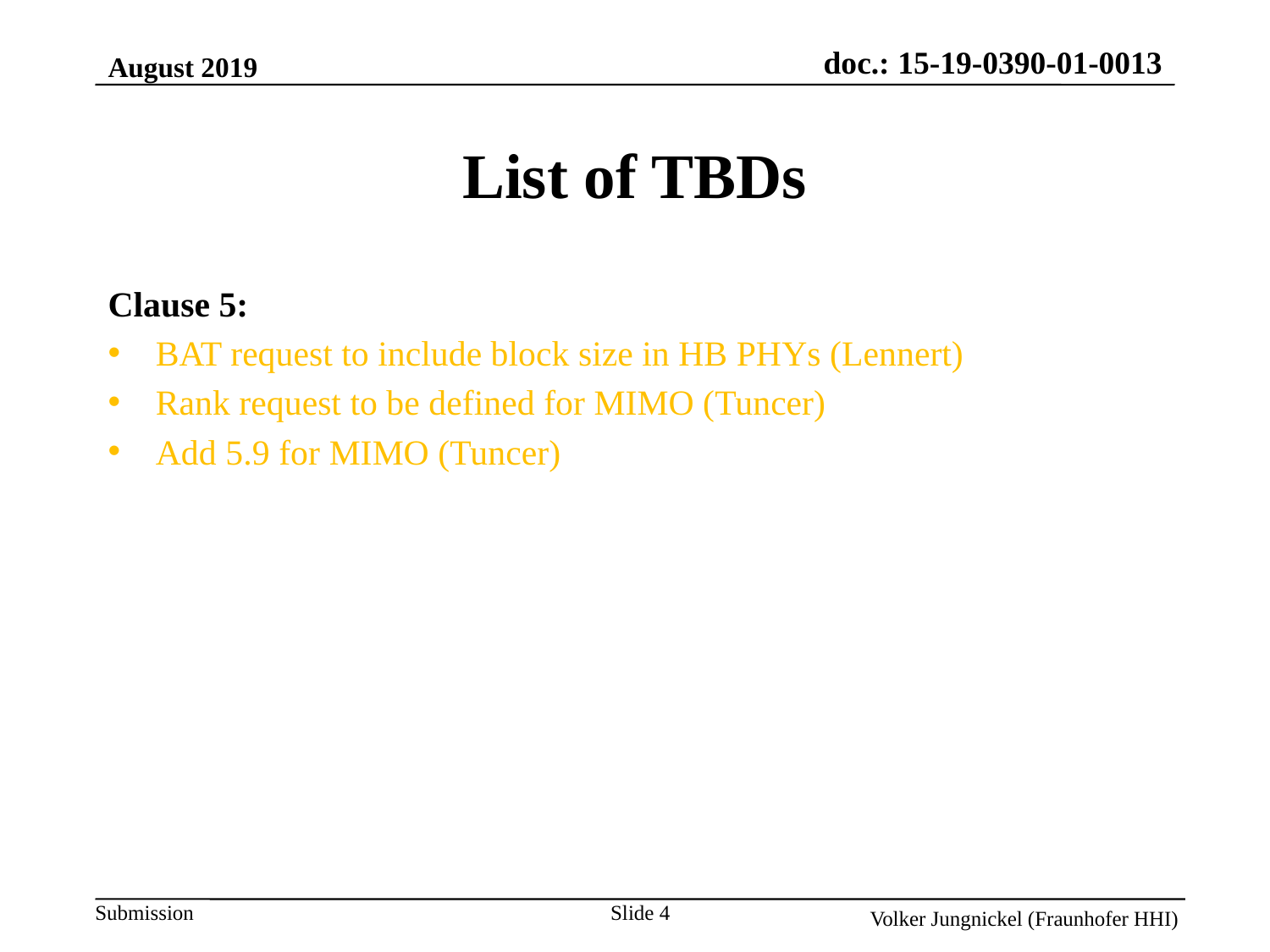

August 2019
List of TBDs
Clause 5:
BAT request to include block size in HB PHYs (Lennert)
Rank request to be defined for MIMO (Tuncer)
Add 5.9 for MIMO (Tuncer)
Slide 4
Volker Jungnickel (Fraunhofer HHI)